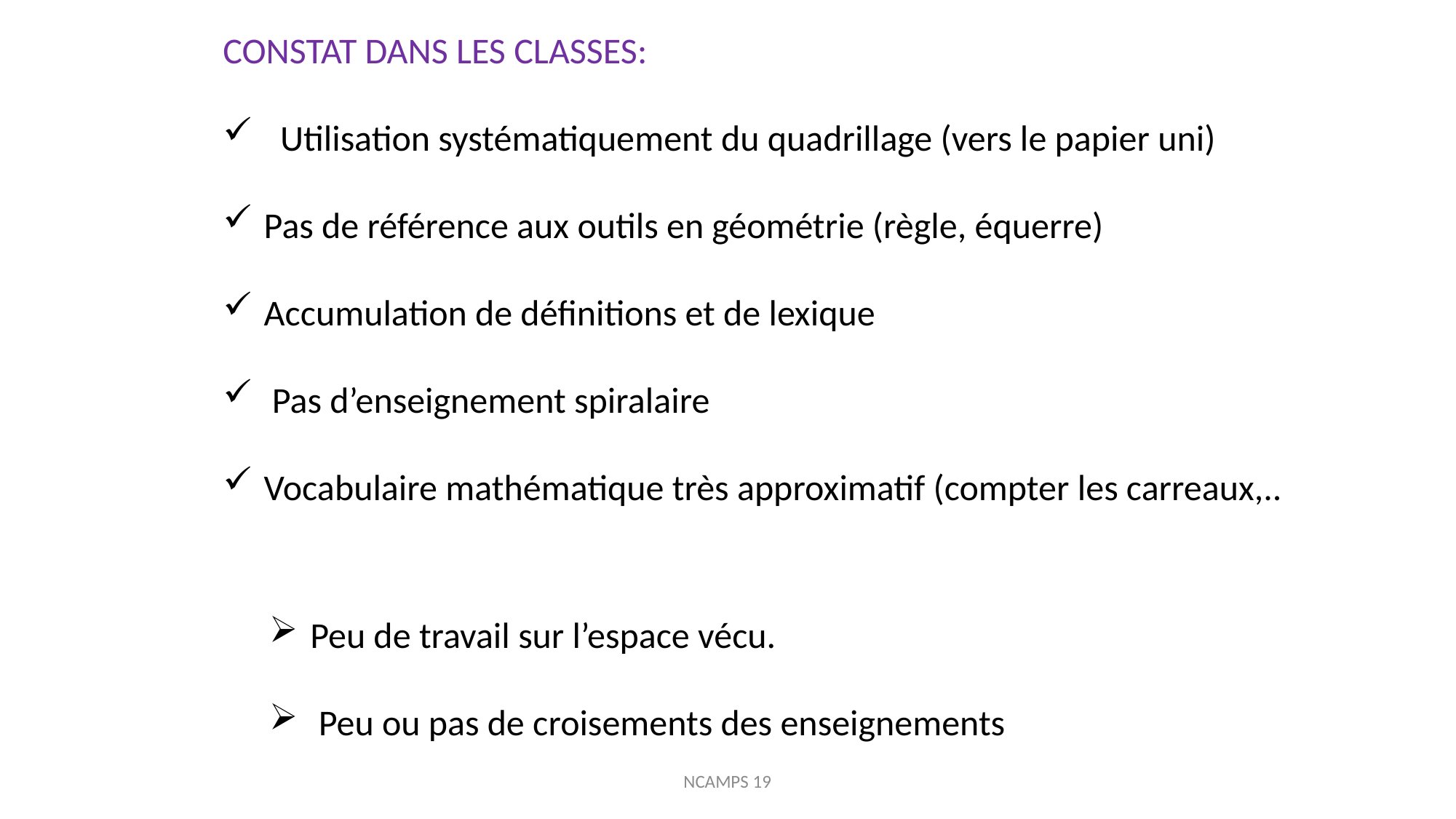

CONSTAT DANS LES CLASSES:

  Utilisation systématiquement du quadrillage (vers le papier uni)

Pas de référence aux outils en géométrie (règle, équerre)

Accumulation de définitions et de lexique

 Pas d’enseignement spiralaire

Vocabulaire mathématique très approximatif (compter les carreaux,..

Peu de travail sur l’espace vécu.

 Peu ou pas de croisements des enseignements
NCAMPS 19